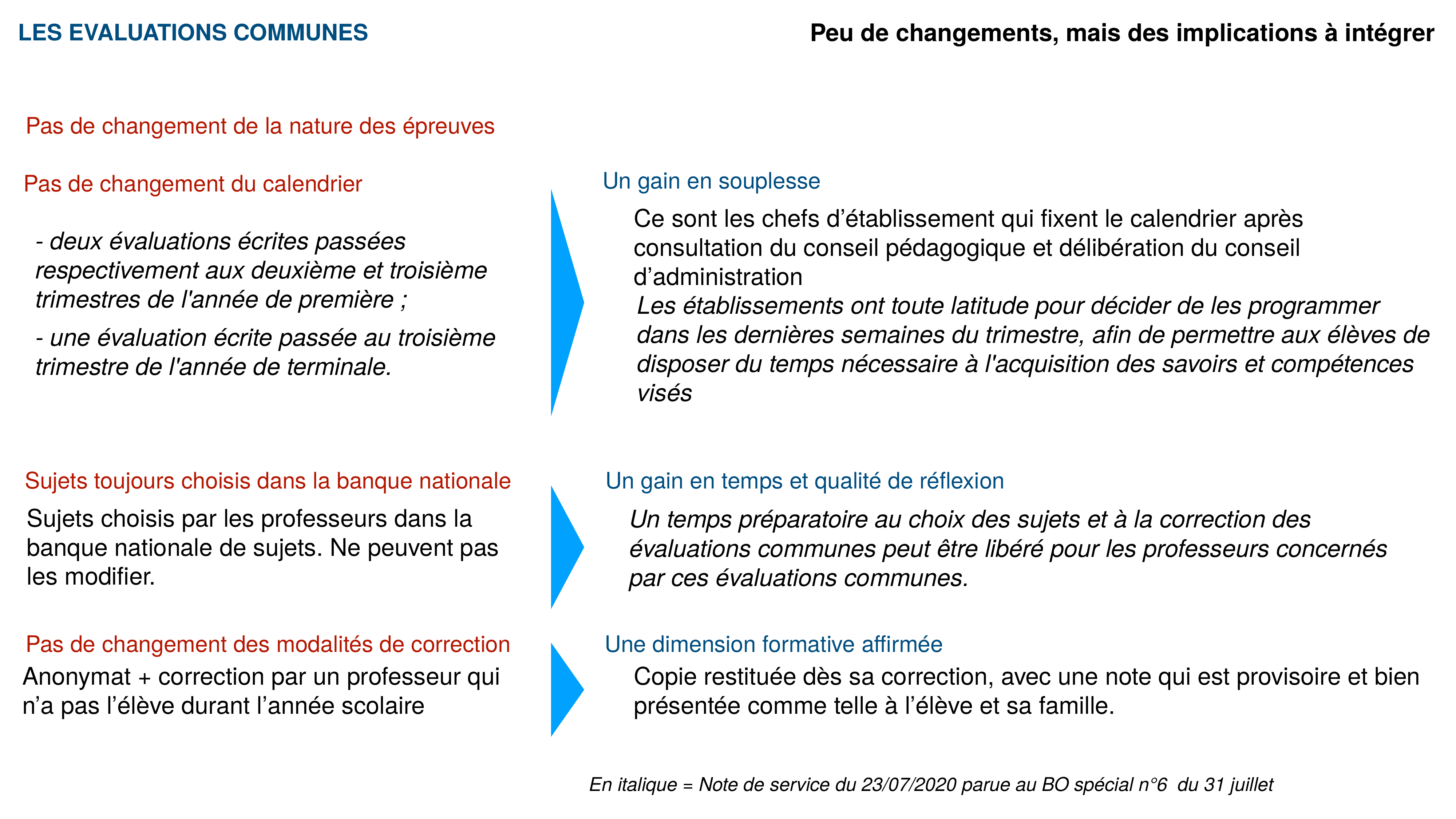

Peu de changements, mais des implications à intégrer
LES EVALUATIONS COMMUNES
Pas de changement de la nature des épreuves
Un gain en souplesse
Pas de changement du calendrier

Ce sont les chefs d’établissement qui fixent le calendrier après consultation du conseil pédagogique et délibération du conseil d’administration
- deux évaluations écrites passées respectivement aux deuxième et troisième trimestres de l'année de première ;
- une évaluation écrite passée au troisième trimestre de l'année de terminale.
Les établissements ont toute latitude pour décider de les programmer dans les dernières semaines du trimestre, afin de permettre aux élèves de disposer du temps nécessaire à l'acquisition des savoirs et compétences visés
Un gain en temps et qualité de réflexion
Sujets toujours choisis dans la banque nationale

Sujets choisis par les professeurs dans la banque nationale de sujets. Ne peuvent pas les modifier.
Un temps préparatoire au choix des sujets et à la correction des évaluations communes peut être libéré pour les professeurs concernés par ces évaluations communes.
Une dimension formative affirmée
Pas de changement des modalités de correction

Anonymat + correction par un professeur qui n’a pas l’élève durant l’année scolaire
Copie restituée dès sa correction, avec une note qui est provisoire et bien présentée comme telle à l’élève et sa famille.
En italique = Note de service du 23/07/2020 parue au BO spécial n°6  du 31 juillet